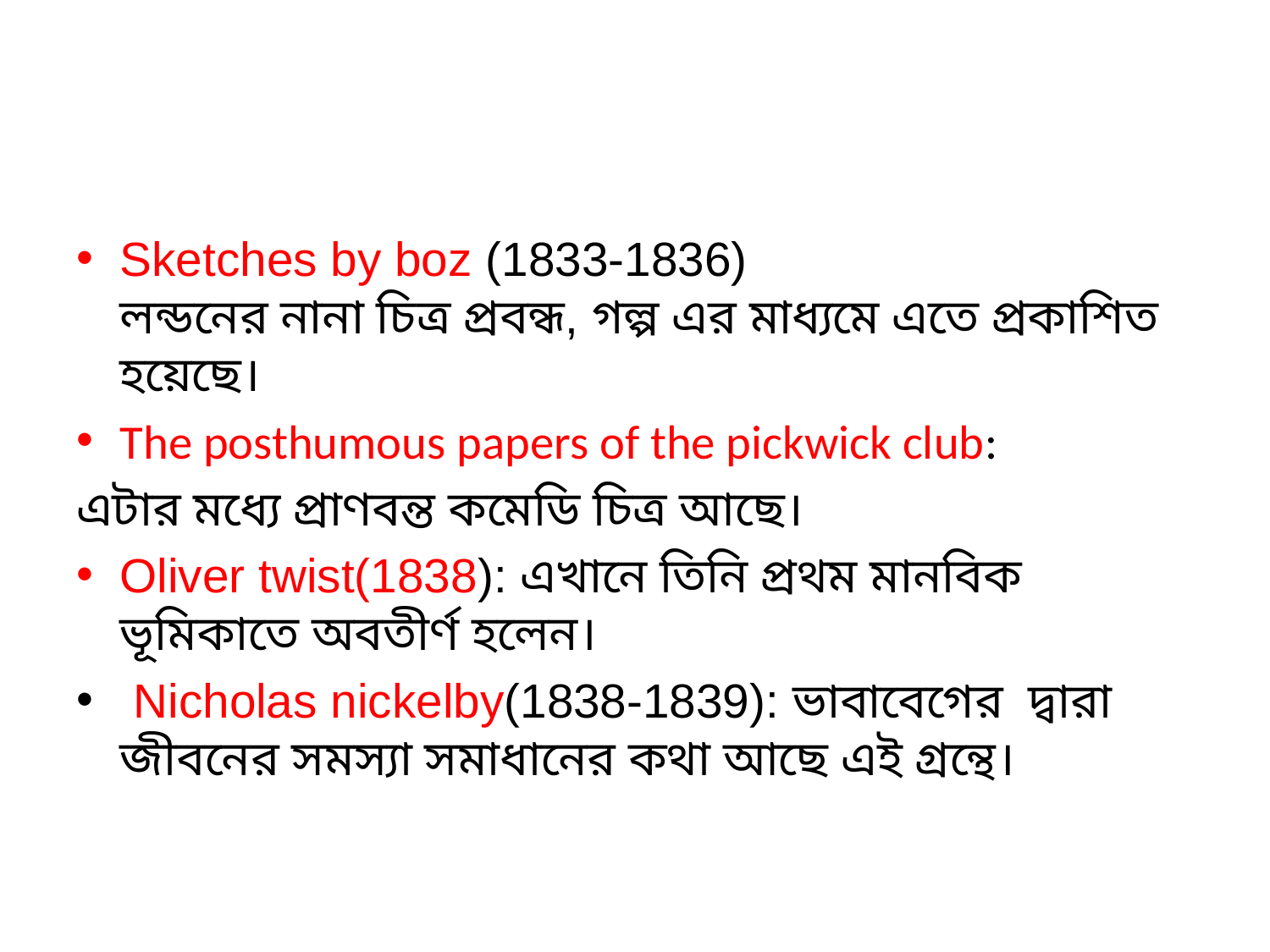

#
Sketches by boz (1833-1836)
লন্ডনের নানা চিত্র প্রবন্ধ, গল্প এর মাধ্যমে এতে প্রকাশিত হয়েছে।
The posthumous papers of the pickwick club:
এটার মধ্যে প্রাণবন্ত কমেডি চিত্র আছে।
Oliver twist(1838): এখানে তিনি প্রথম মানবিক ভূমিকাতে অবতীর্ণ হলেন।
 Nicholas nickelby(1838-1839): ভাবাবেগের  দ্বারা জীবনের সমস্যা সমাধানের কথা আছে এই গ্রন্থে।